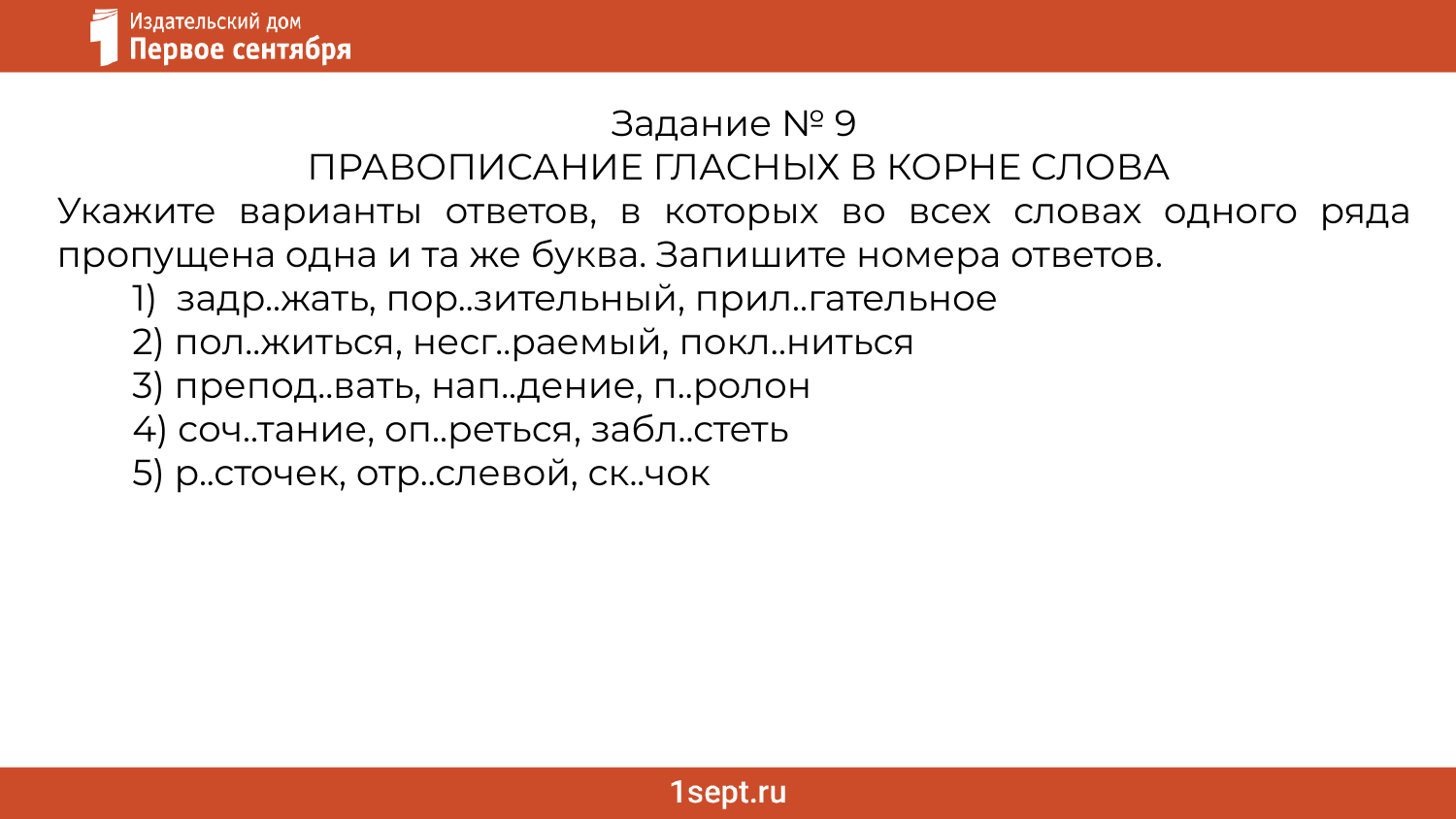

Задание № 9
 ПРАВОПИСАНИЕ ГЛАСНЫХ В КОРНЕ СЛОВА
Укажите варианты ответов, в которых во всех словах одного ряда пропущена одна и та же буква. Запишите номера ответов.
        1)  задр..жать, пор..зительный, прил..гательное
        2) пол..житься, несг..раемый, покл..ниться
        3) препод..вать, нап..дение, п..ролон
        4) соч..тание, оп..реться, забл..стеть
        5) р..сточек, отр..слевой, ск..чок